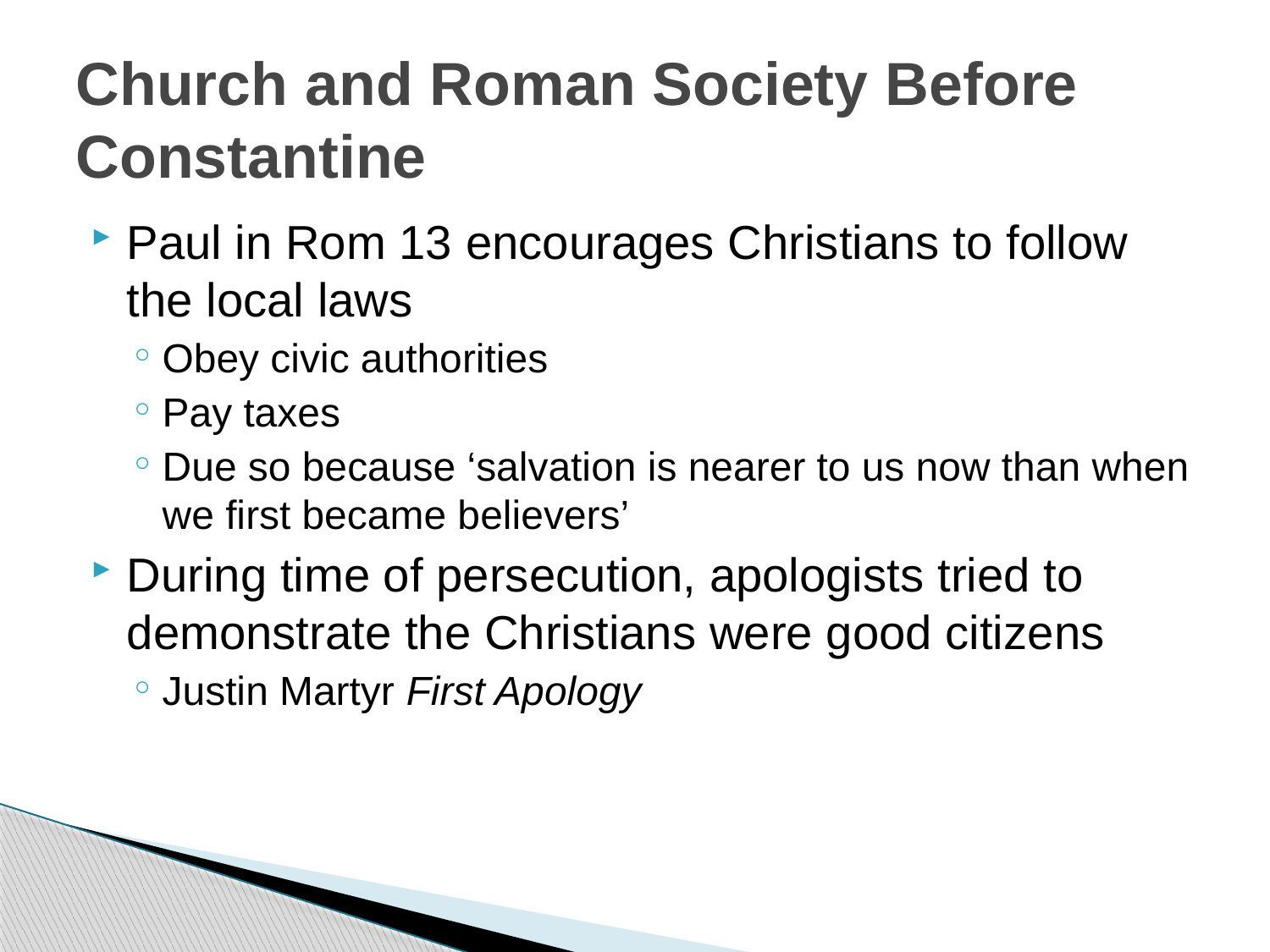

# Church and Roman Society Before Constantine
Paul in Rom 13 encourages Christians to follow the local laws
Obey civic authorities
Pay taxes
Due so because ‘salvation is nearer to us now than when we first became believers’
During time of persecution, apologists tried to demonstrate the Christians were good citizens
Justin Martyr First Apology